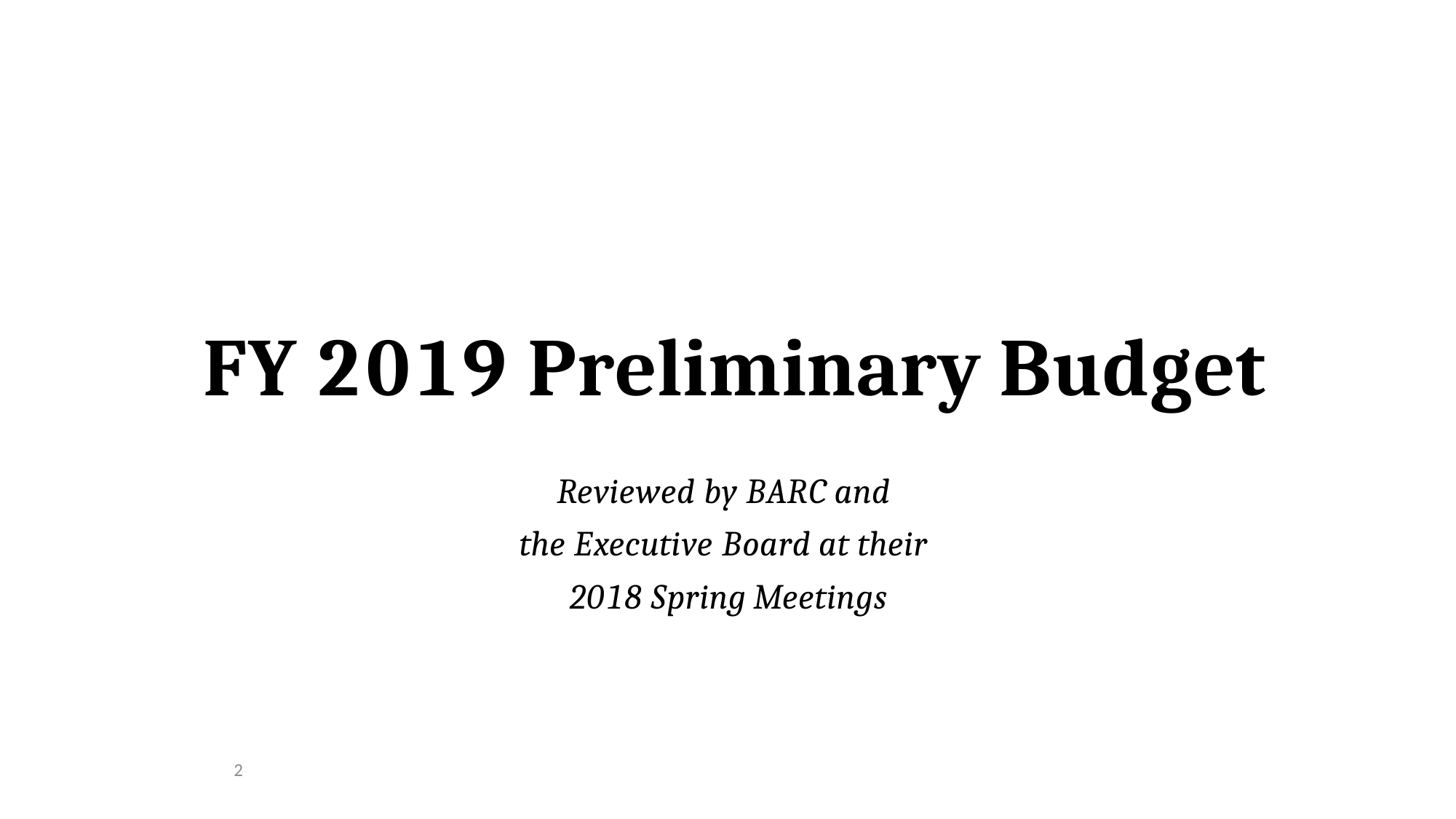

# FY 2019 Preliminary Budget
Reviewed by BARC and
the Executive Board at their
2018 Spring Meetings
2